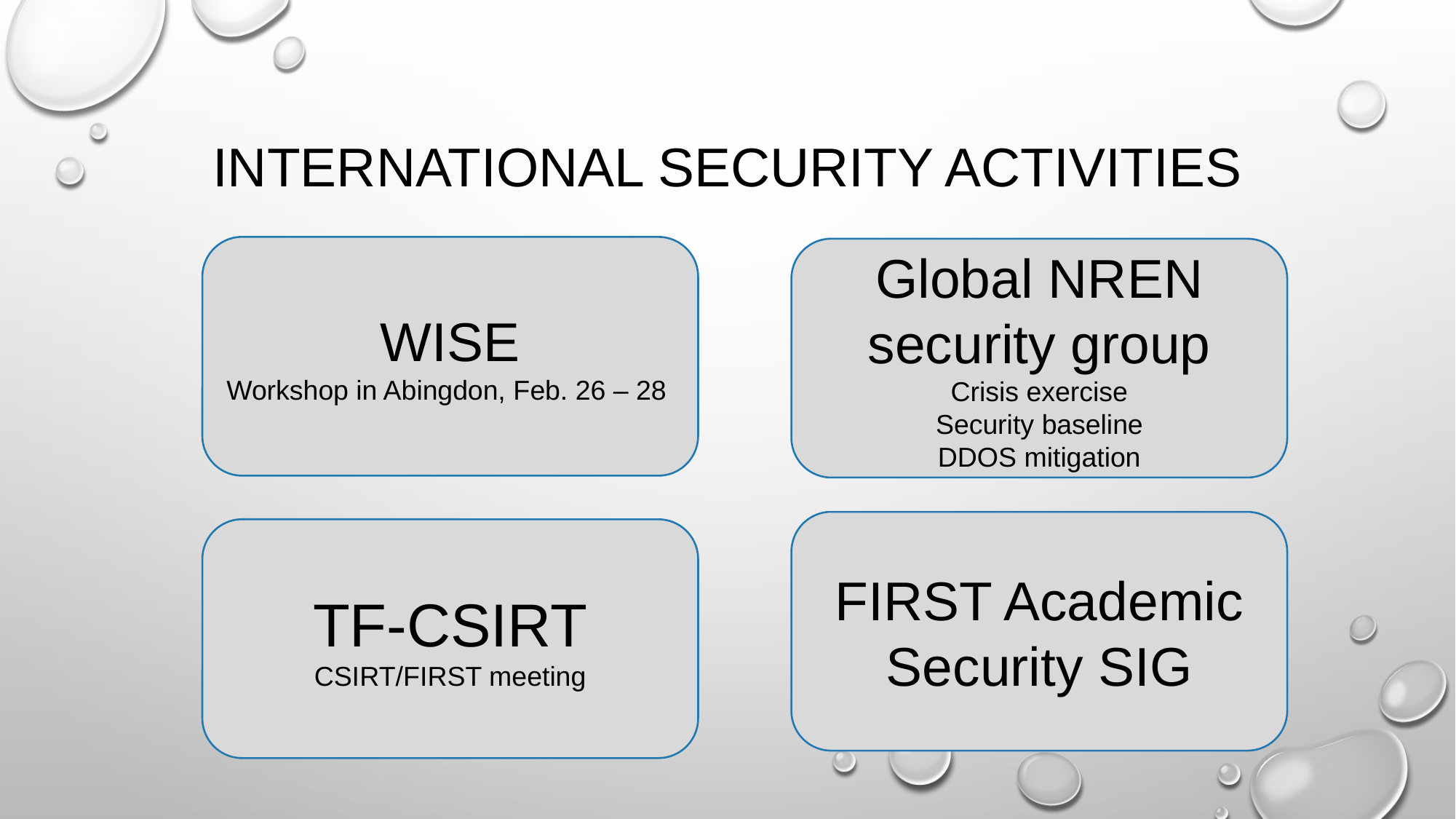

# International Security Activities
WISE
Workshop in Abingdon, Feb. 26 – 28
Global NREN security group
Crisis exercise
Security baseline
DDOS mitigation
FIRST Academic Security SIG
TF-CSIRT
CSIRT/FIRST meeting